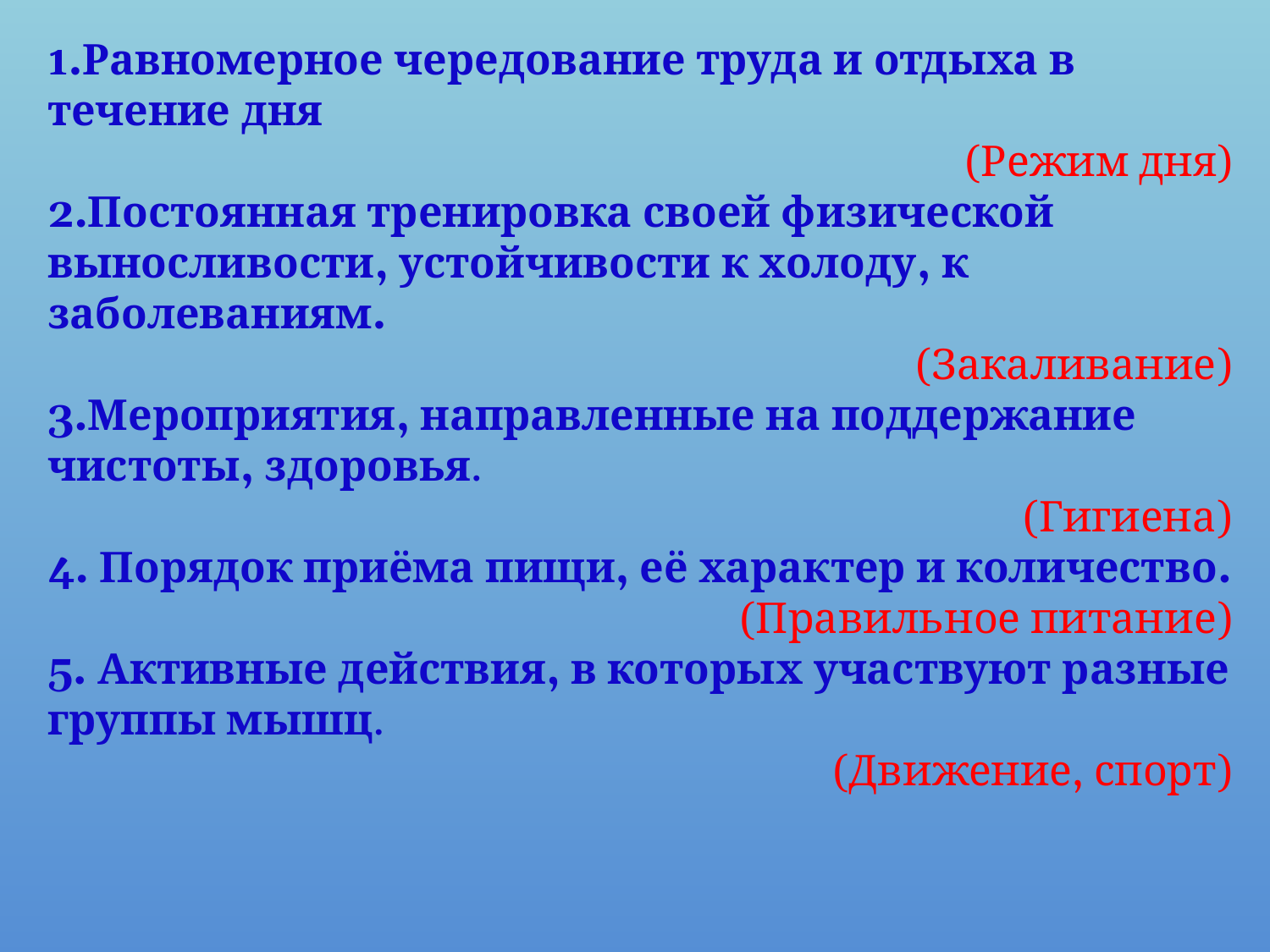

1.Равномерное чередование труда и отдыха в течение дня
(Режим дня)
2.Постоянная тренировка своей физической выносливости, устойчивости к холоду, к заболеваниям.
(Закаливание)
3.Мероприятия, направленные на поддержание чистоты, здоровья.
(Гигиена)
4. Порядок приёма пищи, её характер и количество.
(Правильное питание)
5. Активные действия, в которых участвуют разные группы мышц.
 (Движение, спорт)